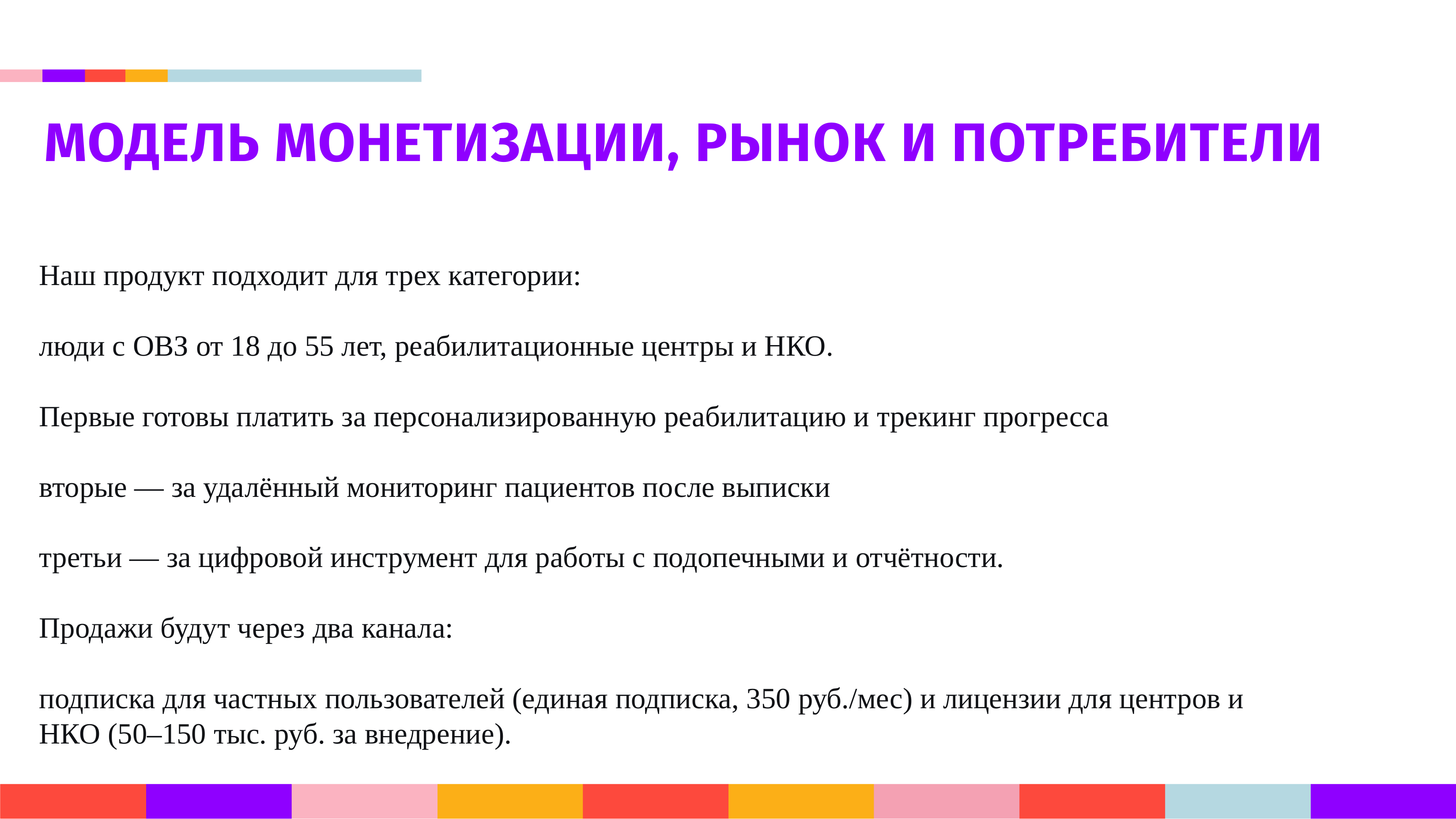

МОДЕЛЬ МОНЕТИЗАЦИИ, РЫНОК И ПОТРЕБИТЕЛИ
Наш продукт подходит для трех категории:

люди с ОВЗ от 18 до 55 лет, реабилитационные центры и НКО.

Первые готовы платить за персонализированную реабилитацию и трекинг прогресса

вторые — за удалённый мониторинг пациентов после выписки

третьи — за цифровой инструмент для работы с подопечными и отчётности.

Продажи будут через два канала:

подписка для частных пользователей (единая подписка, 350 руб./мес) и лицензии для центров и НКО (50–150 тыс. руб. за внедрение).